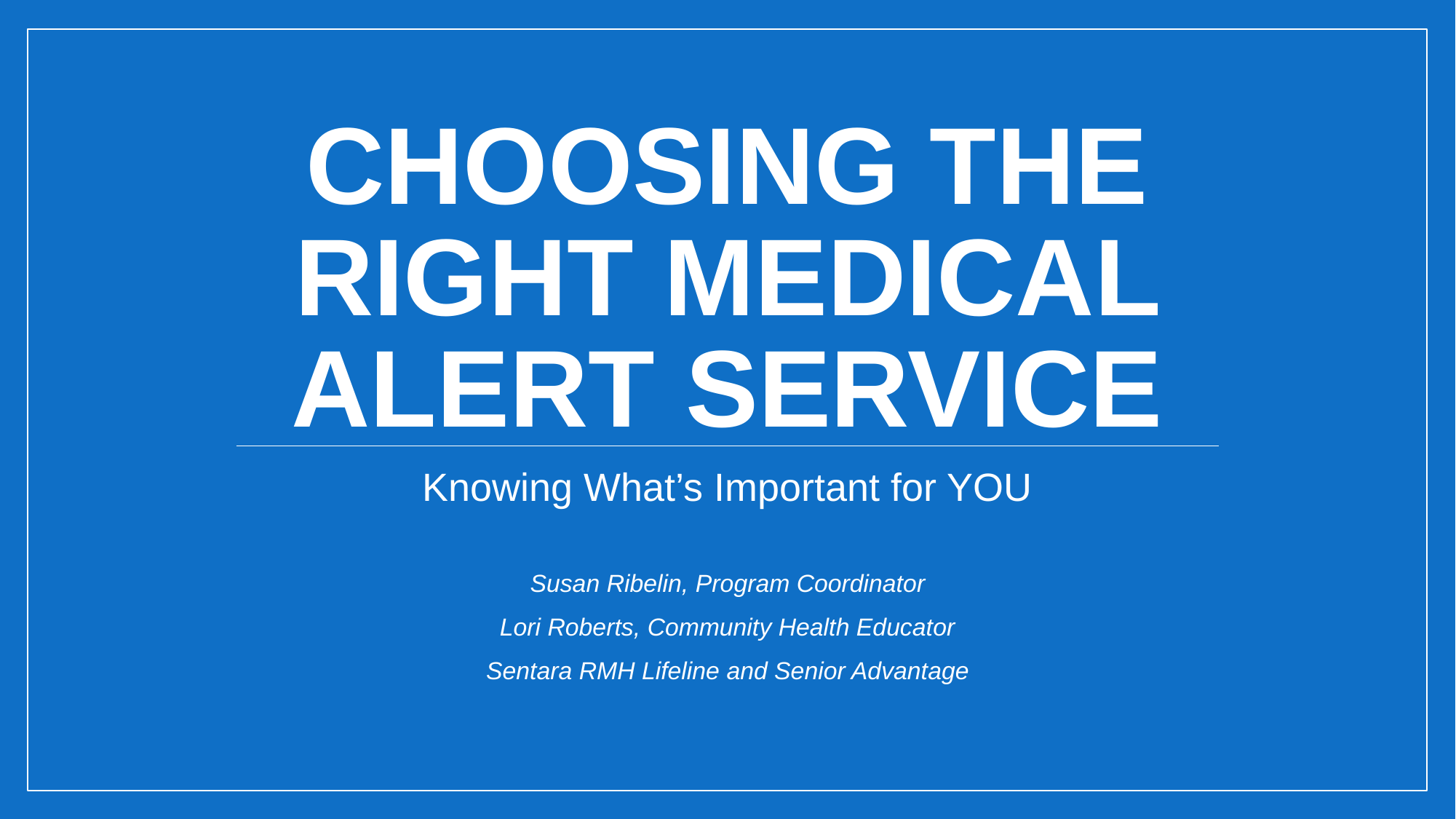

# Choosing the right medical alert service
Knowing What’s Important for YOU

Susan Ribelin, Program Coordinator
Lori Roberts, Community Health Educator
Sentara RMH Lifeline and Senior Advantage